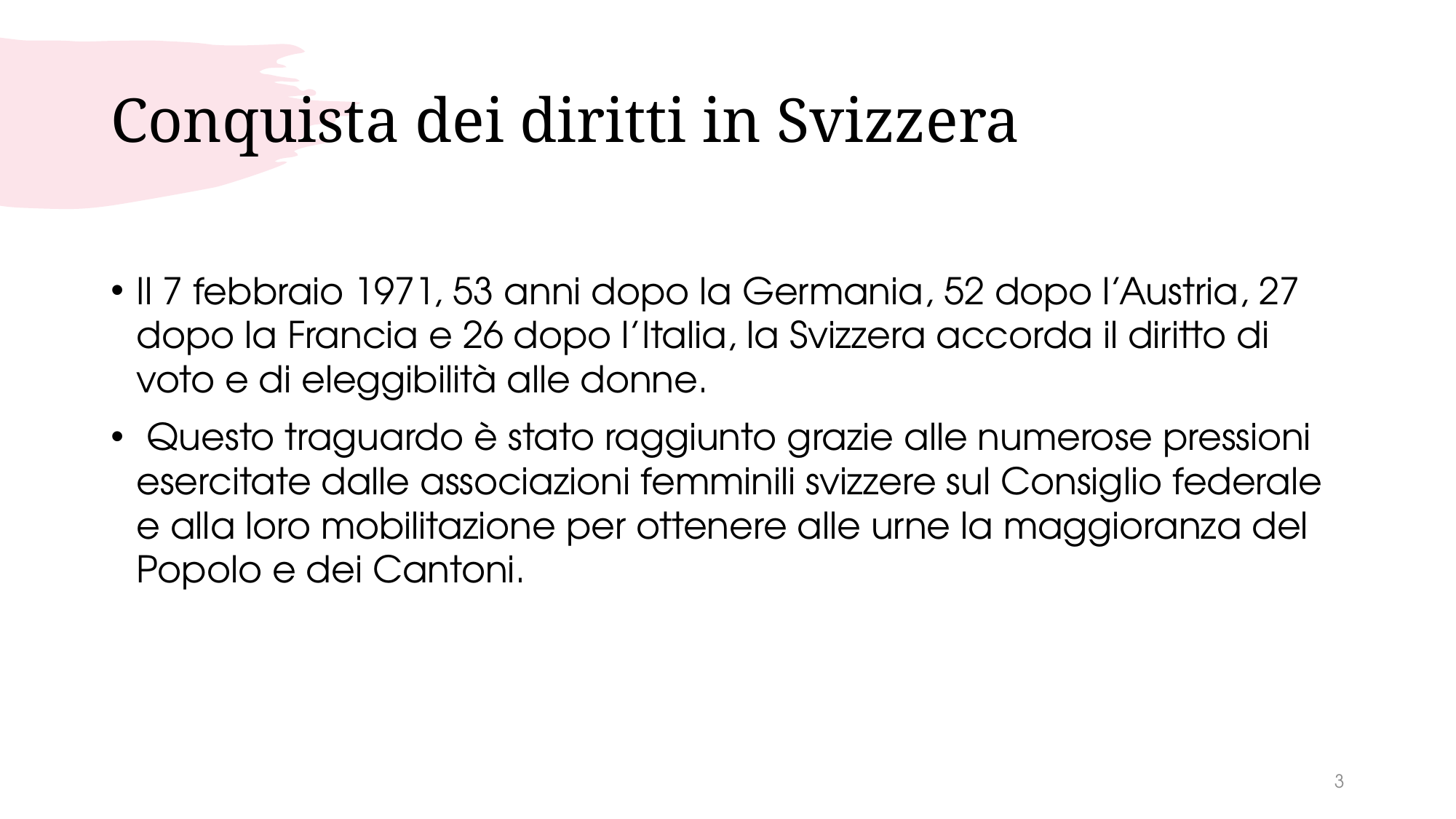

# Conquista dei diritti in Svizzera
Il 7 febbraio 1971, 53 anni dopo la Germania, 52 dopo l’Austria, 27 dopo la Francia e 26 dopo l’Italia, la Svizzera accorda il diritto di voto e di eleggibilità alle donne.
 Questo traguardo è stato raggiunto grazie alle numerose pressioni esercitate dalle associazioni femminili svizzere sul Consiglio federale e alla loro mobilitazione per ottenere alle urne la maggioranza del Popolo e dei Cantoni.

3